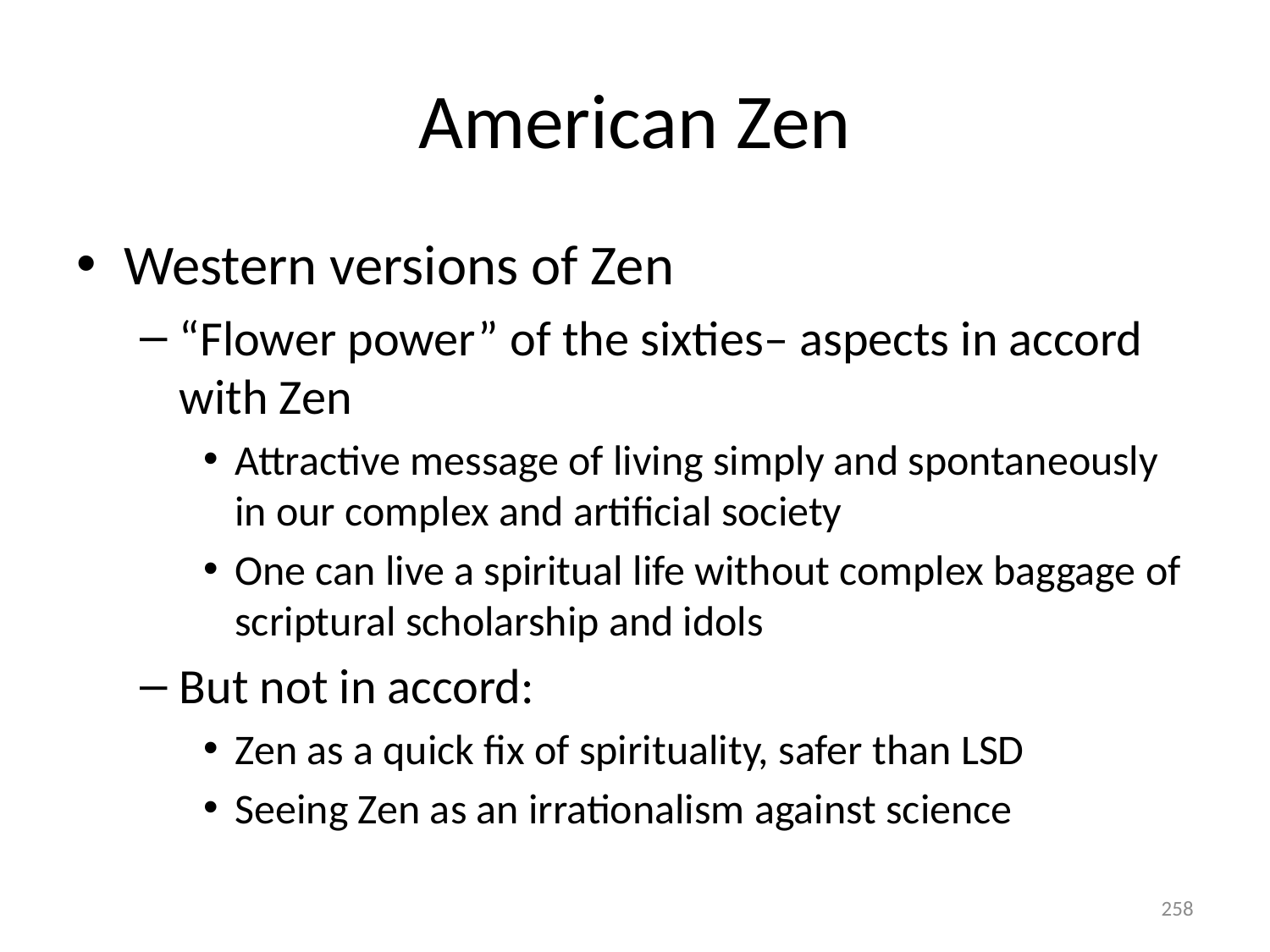

# American Zen
Western versions of Zen
“Flower power” of the sixties– aspects in accord with Zen
Attractive message of living simply and spontaneously in our complex and artificial society
One can live a spiritual life without complex baggage of scriptural scholarship and idols
But not in accord:
Zen as a quick fix of spirituality, safer than LSD
Seeing Zen as an irrationalism against science
258